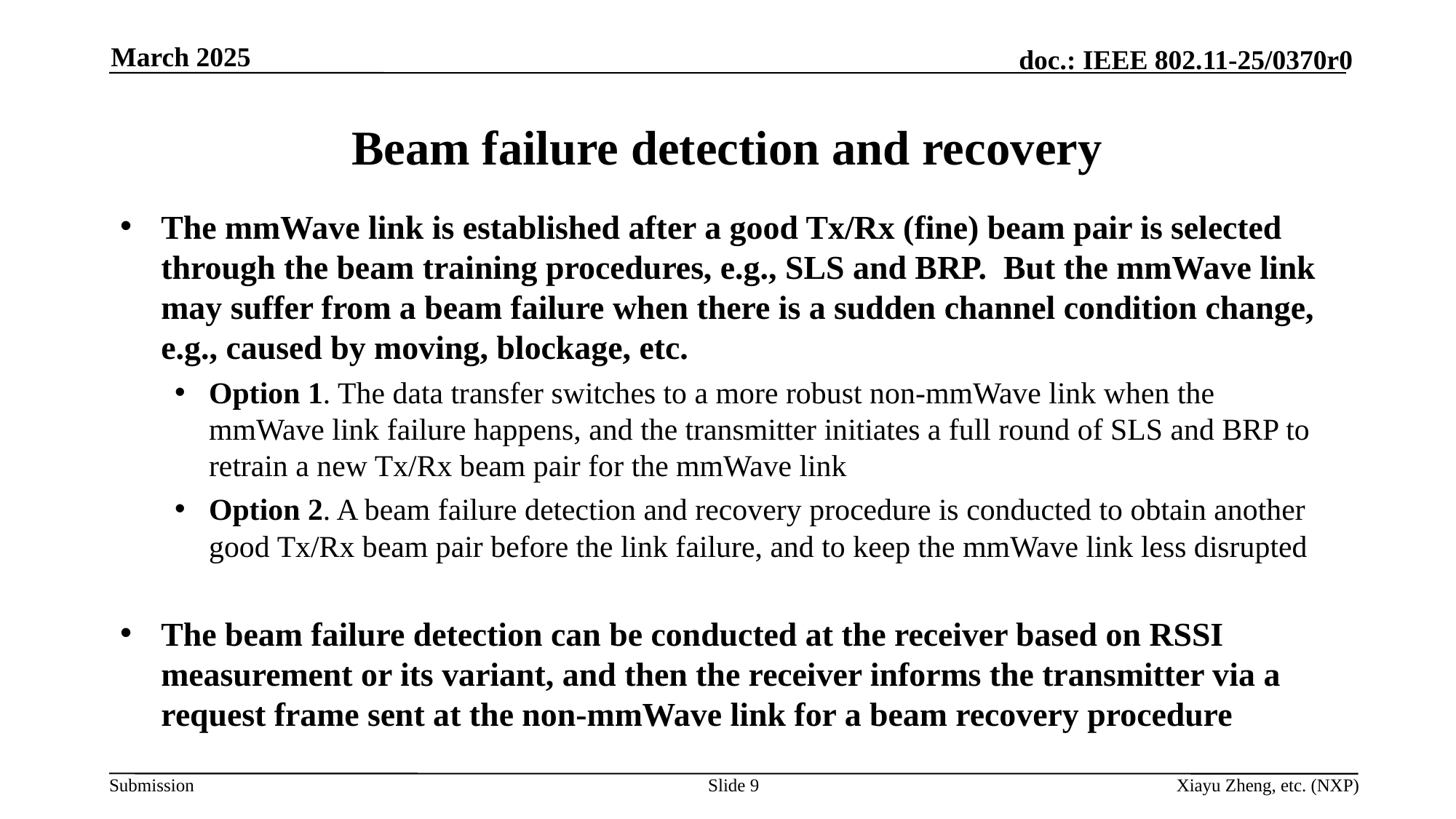

March 2025
# Beam failure detection and recovery
The mmWave link is established after a good Tx/Rx (fine) beam pair is selected through the beam training procedures, e.g., SLS and BRP.  But the mmWave link may suffer from a beam failure when there is a sudden channel condition change, e.g., caused by moving, blockage, etc.
Option 1. The data transfer switches to a more robust non-mmWave link when the mmWave link failure happens, and the transmitter initiates a full round of SLS and BRP to retrain a new Tx/Rx beam pair for the mmWave link
Option 2. A beam failure detection and recovery procedure is conducted to obtain another good Tx/Rx beam pair before the link failure, and to keep the mmWave link less disrupted

The beam failure detection can be conducted at the receiver based on RSSI measurement or its variant, and then the receiver informs the transmitter via a request frame sent at the non-mmWave link for a beam recovery procedure
Slide 9
Xiayu Zheng, etc. (NXP)